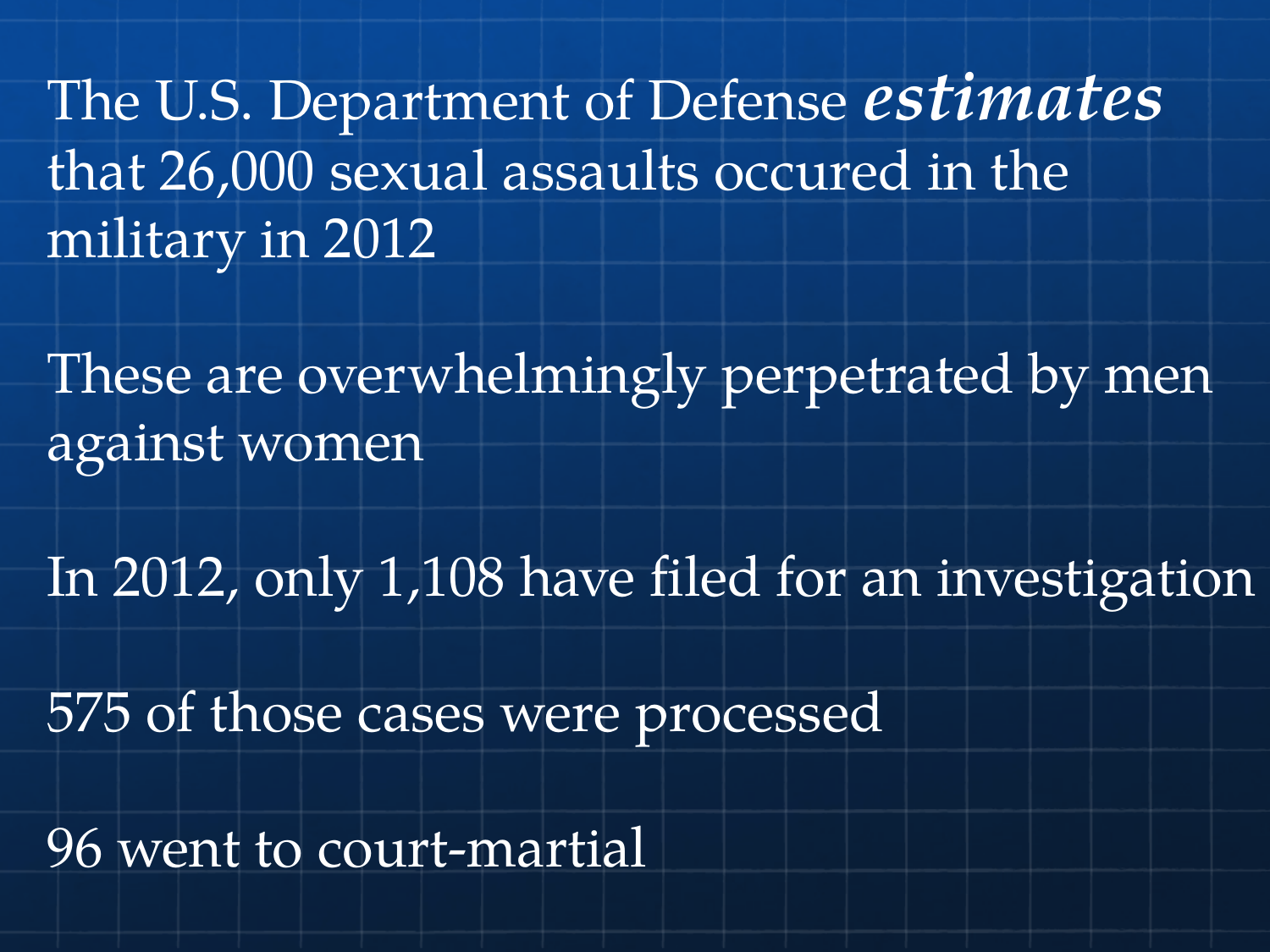

The U.S. Department of Defense estimates
that 26,000 sexual assaults occured in the
military in 2012

These are overwhelmingly perpetrated by men
against women

In 2012, only 1,108 have filed for an investigation

575 of those cases were processed

96 went to court-martial